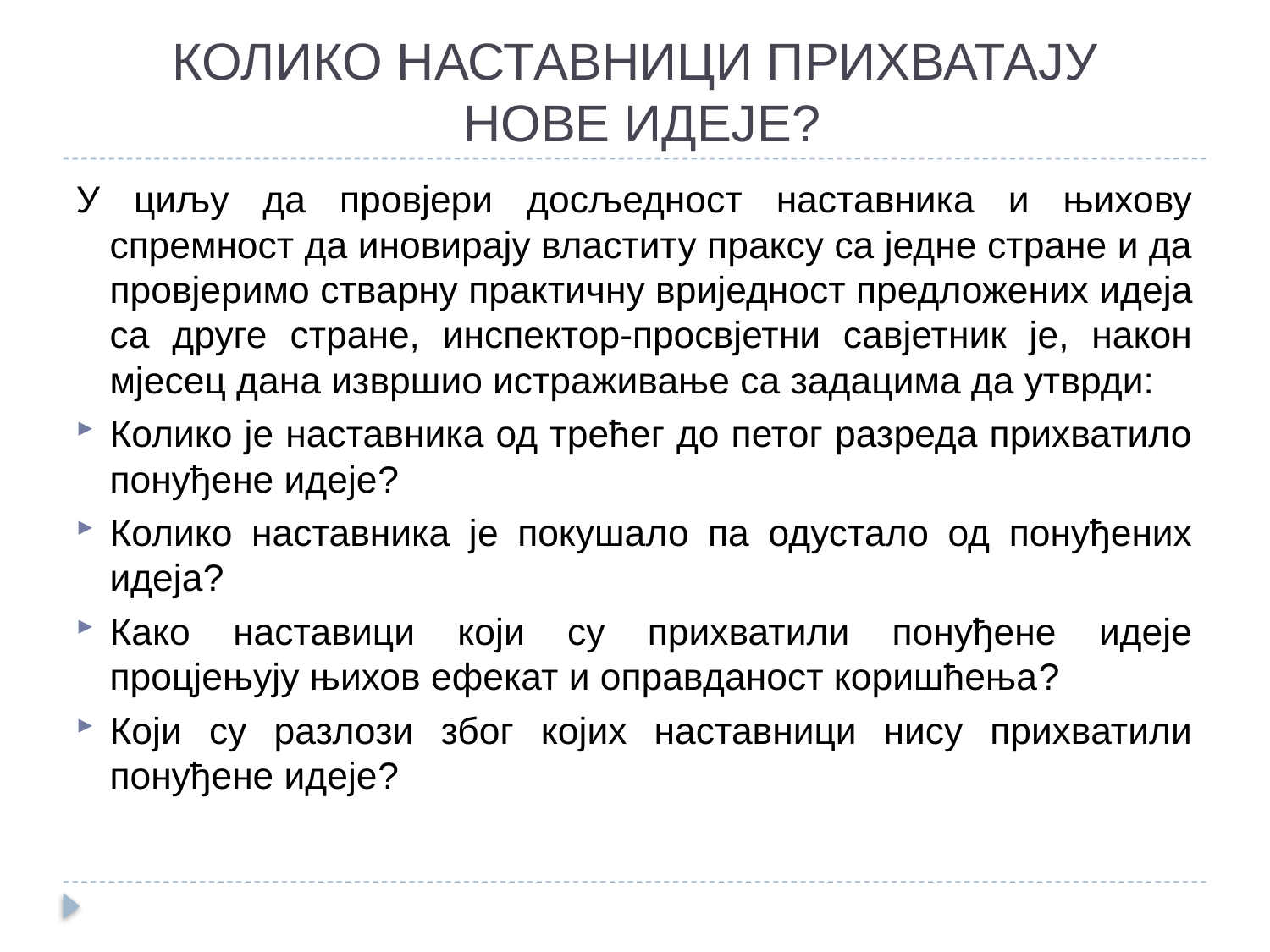

# КОЛИКО НАСТАВНИЦИ ПРИХВАТАЈУ НОВЕ ИДЕЈЕ?
У циљу да провјери досљедност наставника и њихову спремност да иновирају властиту праксу са једне стране и да провјеримо стварну практичну вриједност предложених идеја са друге стране, инспектор-просвјетни савјетник је, након мјесец дана извршио истраживање са задацима да утврди:
Колико је наставника од трећег до петог разреда прихватило понуђене идеје?
Колико наставника је покушало па одустало од понуђених идеја?
Како наставици који су прихватили понуђене идеје процјењују њихов ефекат и оправданост коришћења?
Који су разлози због којих наставници нису прихватили понуђене идеје?